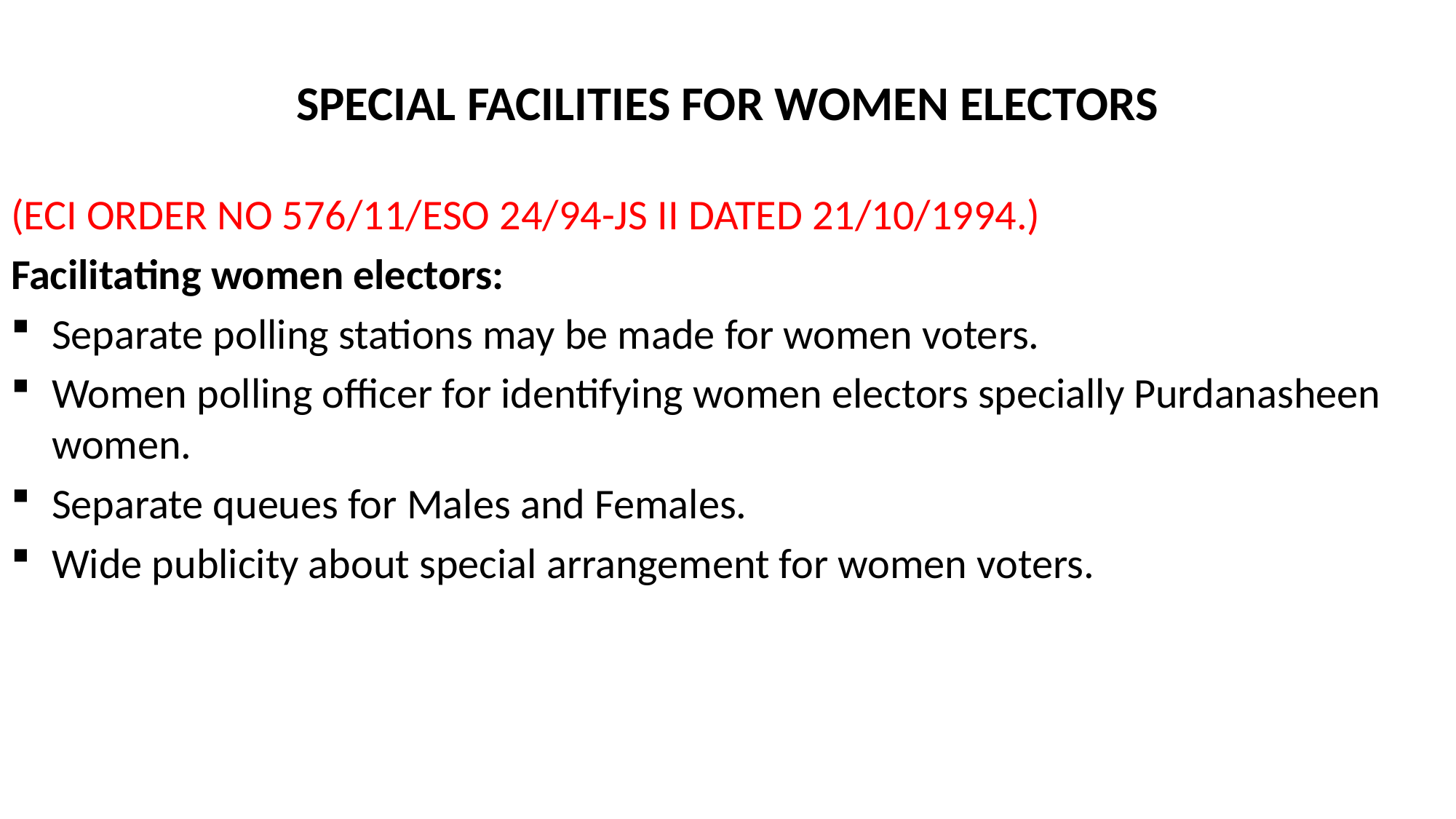

# SPECIAL FACILITIES FOR WOMEN ELECTORS
(ECI ORDER NO 576/11/ESO 24/94-JS II DATED 21/10/1994.)
Facilitating women electors:
Separate polling stations may be made for women voters.
Women polling officer for identifying women electors specially Purdanasheen women.
Separate queues for Males and Females.
Wide publicity about special arrangement for women voters.